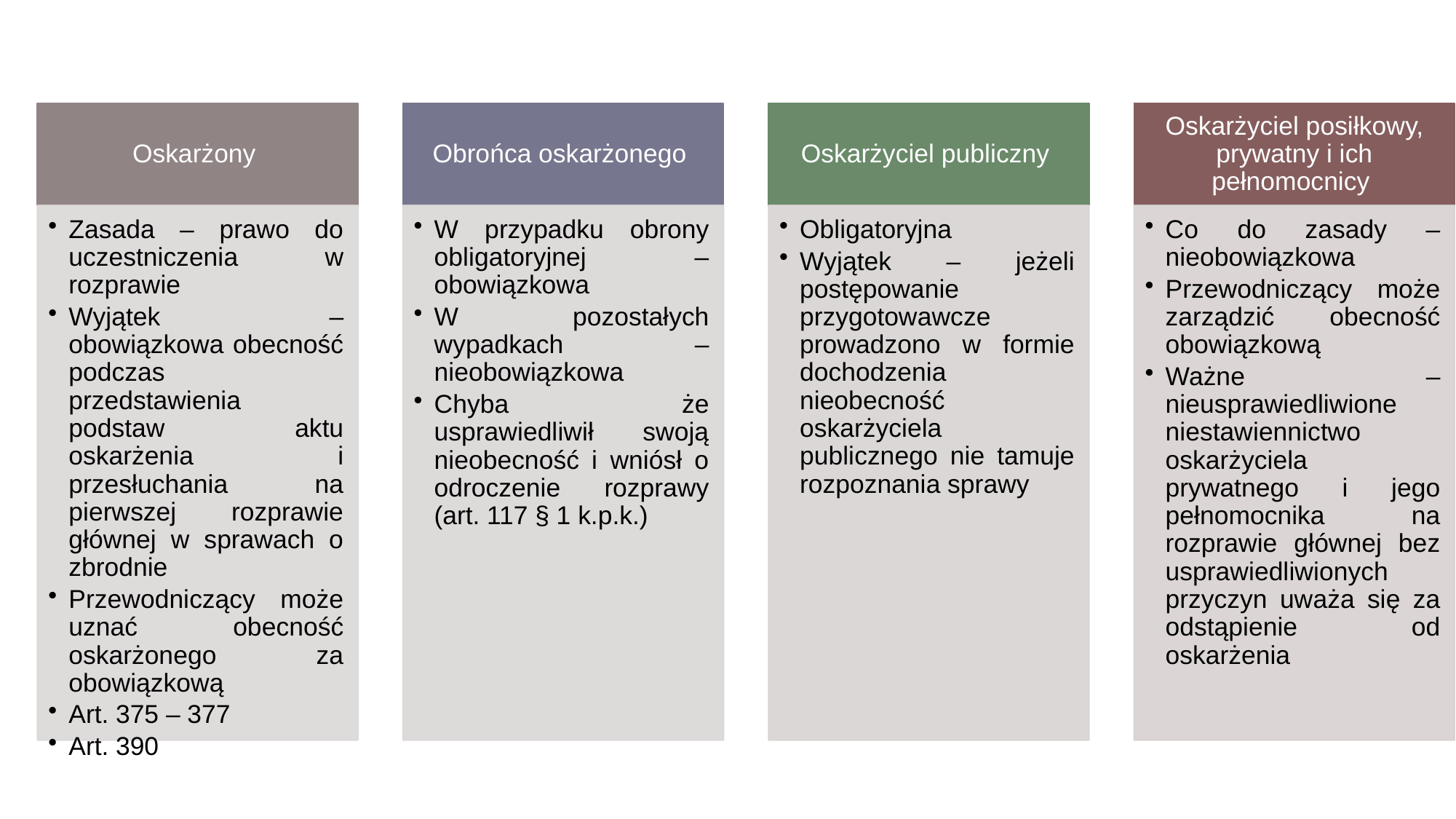

Oskarżony
Zasada – prawo do uczestniczenia w rozprawie
Wyjątek – obowiązkowa obecność podczas przedstawienia podstaw aktu oskarżenia i przesłuchania na pierwszej rozprawie głównej w sprawach o zbrodnie
Przewodniczący może uznać obecność oskarżonego za obowiązkową
Art. 375 – 377
Art. 390
Obrońca oskarżonego
W przypadku obrony obligatoryjnej – obowiązkowa
W pozostałych wypadkach – nieobowiązkowa
Chyba że usprawiedliwił swoją nieobecność i wniósł o odroczenie rozprawy (art. 117 § 1 k.p.k.)
Oskarżyciel publiczny
Obligatoryjna
Wyjątek – jeżeli postępowanie przygotowawcze prowadzono w formie dochodzenia nieobecność oskarżyciela publicznego nie tamuje rozpoznania sprawy
Oskarżyciel posiłkowy, prywatny i ich pełnomocnicy
Co do zasady – nieobowiązkowa
Przewodniczący może zarządzić obecność obowiązkową
Ważne – nieusprawiedliwione niestawiennictwo oskarżyciela prywatnego i jego pełnomocnika  na rozprawie głównej bez usprawiedliwionych przyczyn uważa się za odstąpienie od oskarżenia
Obecność stron na rozprawie głównej